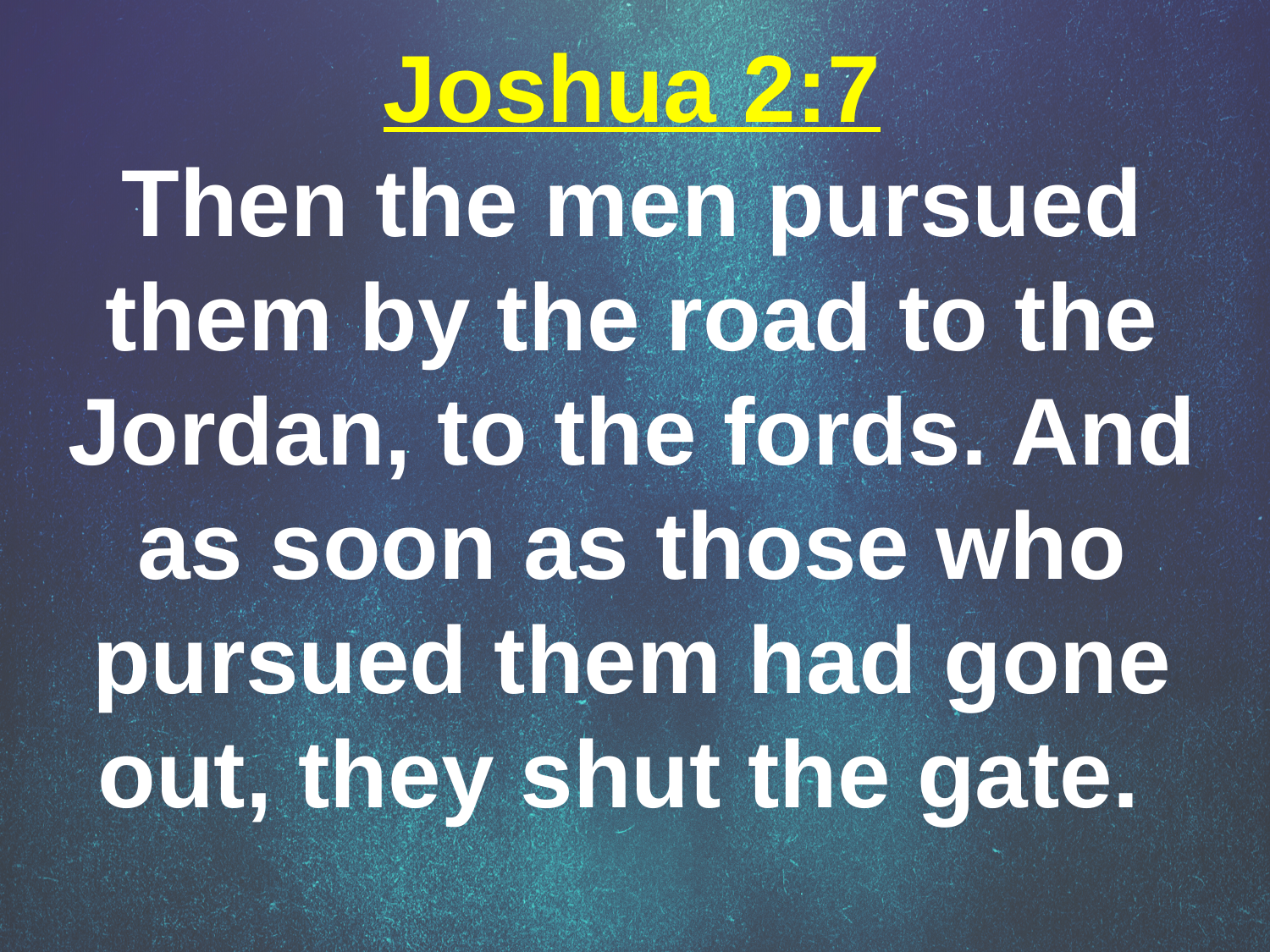

Joshua 2:7
Then the men pursued them by the road to the Jordan, to the fords. And as soon as those who pursued them had gone out, they shut the gate.